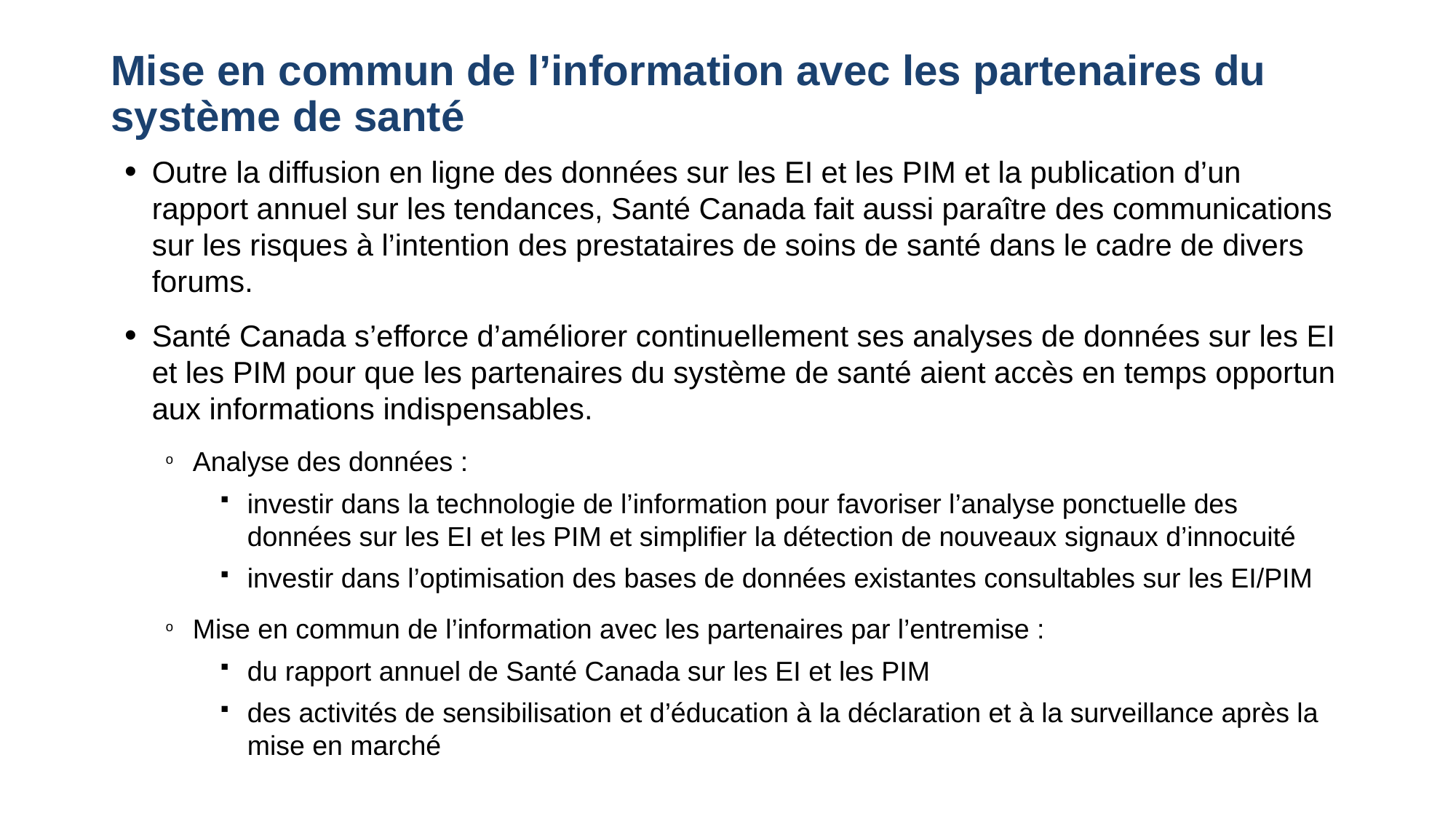

# Mise en commun de l’information avec les partenaires du système de santé
Outre la diffusion en ligne des données sur les EI et les PIM et la publication d’un rapport annuel sur les tendances, Santé Canada fait aussi paraître des communications sur les risques à l’intention des prestataires de soins de santé dans le cadre de divers forums.
Santé Canada s’efforce d’améliorer continuellement ses analyses de données sur les EI et les PIM pour que les partenaires du système de santé aient accès en temps opportun aux informations indispensables.
Analyse des données :
investir dans la technologie de l’information pour favoriser l’analyse ponctuelle des données sur les EI et les PIM et simplifier la détection de nouveaux signaux d’innocuité
investir dans l’optimisation des bases de données existantes consultables sur les EI/PIM
Mise en commun de l’information avec les partenaires par l’entremise :
du rapport annuel de Santé Canada sur les EI et les PIM
des activités de sensibilisation et d’éducation à la déclaration et à la surveillance après la mise en marché